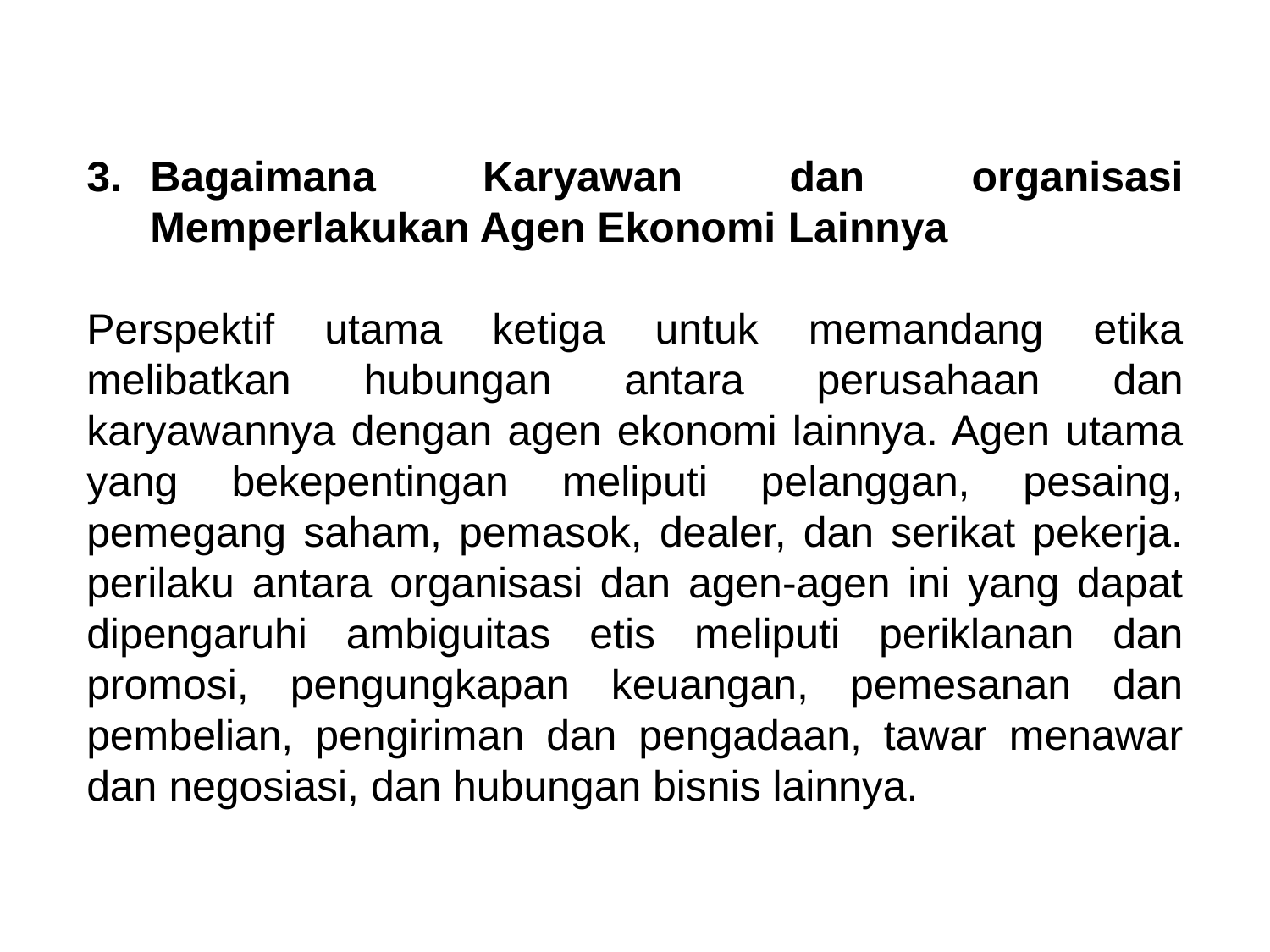

Bagaimana Karyawan dan organisasi Memperlakukan Agen Ekonomi Lainnya

Perspektif utama ketiga untuk memandang etika melibatkan hubungan antara perusahaan dan karyawannya dengan agen ekonomi lainnya. Agen utama yang bekepentingan meliputi pelanggan, pesaing, pemegang saham, pemasok, dealer, dan serikat pekerja. perilaku antara organisasi dan agen-agen ini yang dapat dipengaruhi ambiguitas etis meliputi periklanan dan promosi, pengungkapan keuangan, pemesanan dan pembelian, pengiriman dan pengadaan, tawar menawar dan negosiasi, dan hubungan bisnis lainnya.